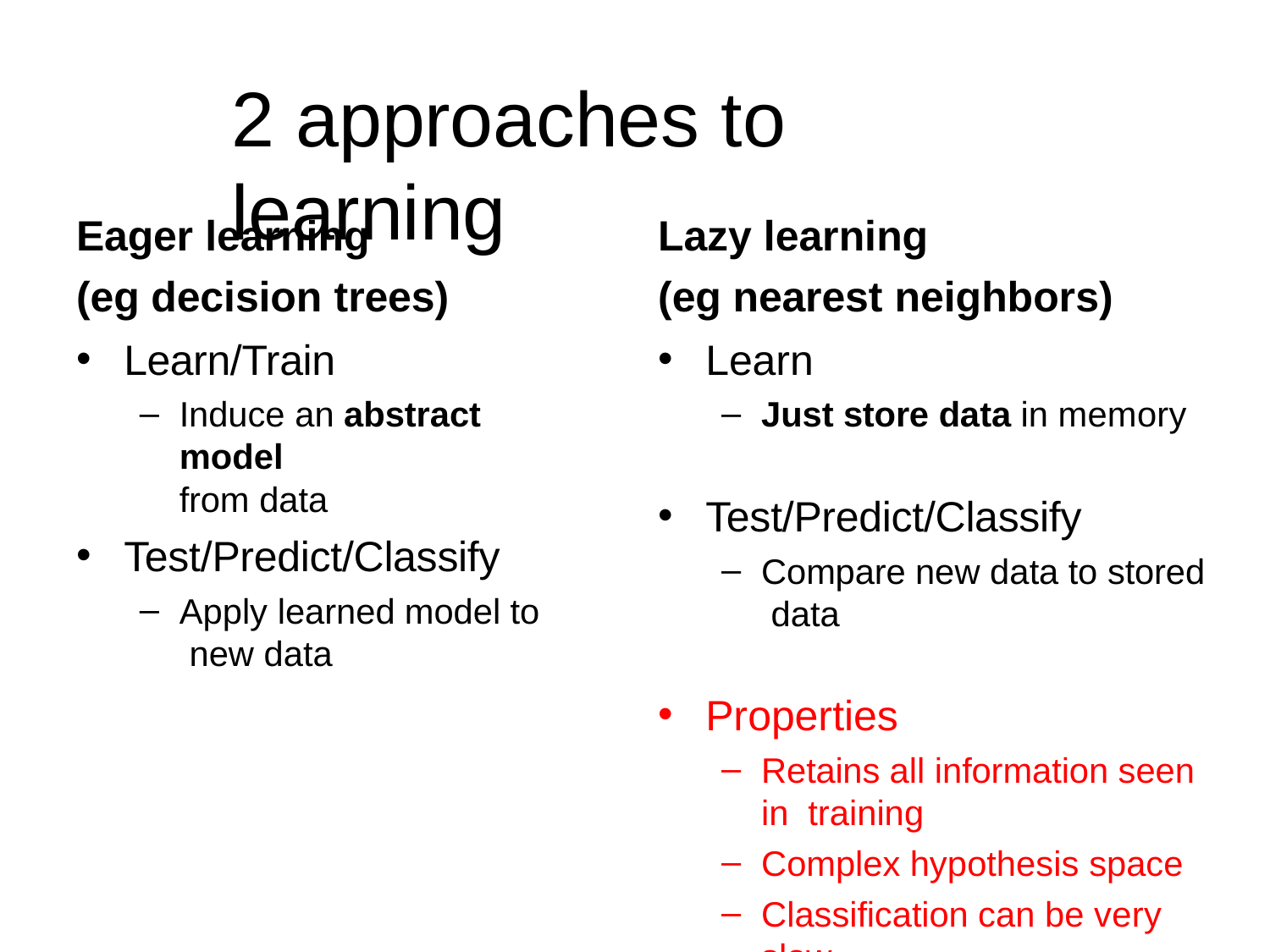

# 2 approaches to learning
Eager learning
(eg decision trees)
Learn/Train
Induce an abstract model
from data
Test/Predict/Classify
Apply learned model to  new data
Lazy learning
(eg nearest neighbors)
Learn
Just store data in memory

Test/Predict/Classify
Compare new data to stored  data

Properties
Retains all information seen in  training
Complex hypothesis space
Classification can be very slow